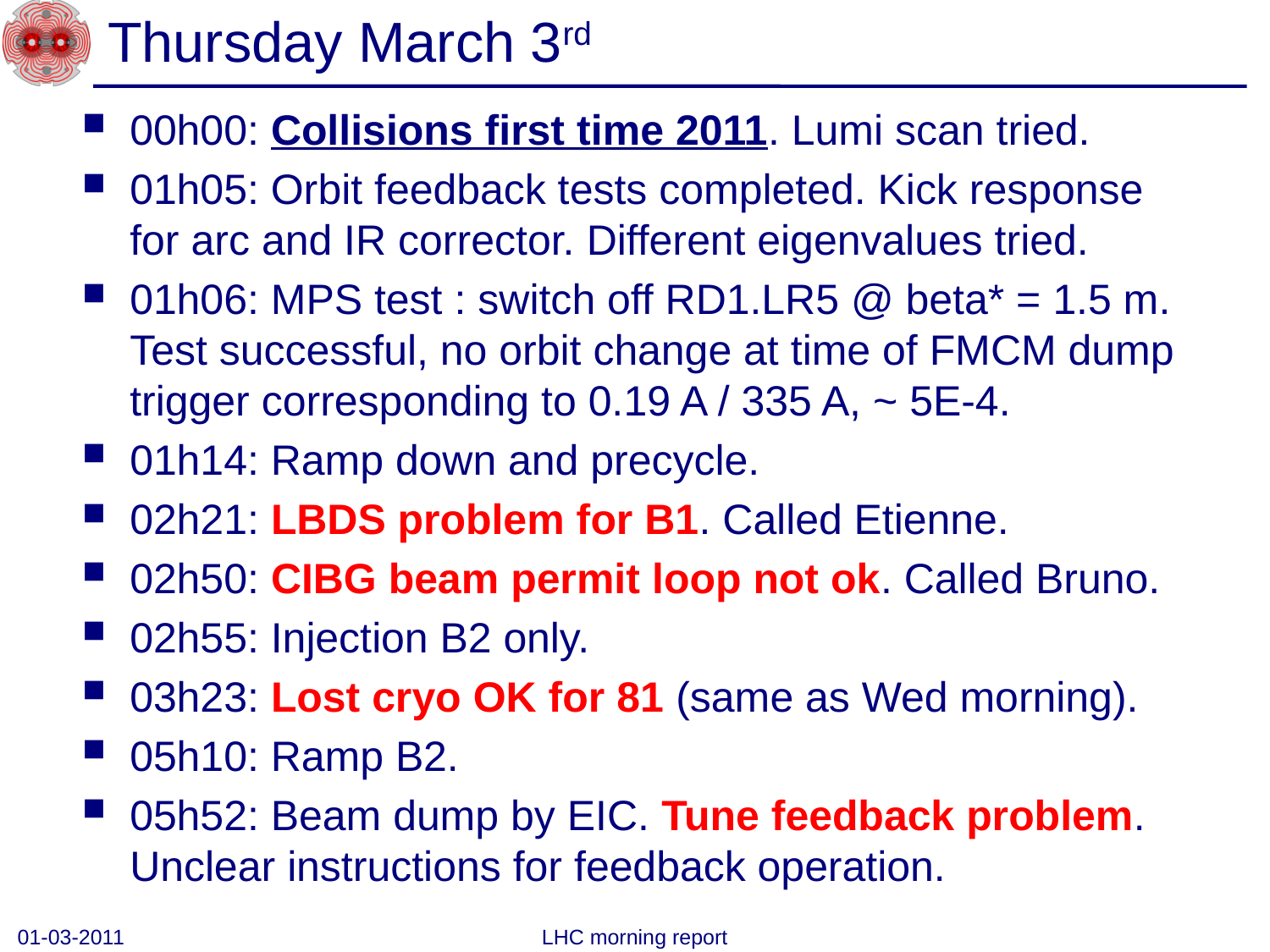

# Thursday March 3rd
00h00: Collisions first time 2011. Lumi scan tried.
01h05: Orbit feedback tests completed. Kick response for arc and IR corrector. Different eigenvalues tried.
01h06: MPS test : switch off RD1.LR5 @ beta* = 1.5 m. Test successful, no orbit change at time of FMCM dump trigger corresponding to 0.19 A / 335 A, ~ 5E-4.
01h14: Ramp down and precycle.
02h21: LBDS problem for B1. Called Etienne.
02h50: CIBG beam permit loop not ok. Called Bruno.
02h55: Injection B2 only.
03h23: Lost cryo OK for 81 (same as Wed morning).
05h10: Ramp B2.
05h52: Beam dump by EIC. Tune feedback problem. Unclear instructions for feedback operation.
01-03-2011
LHC morning report